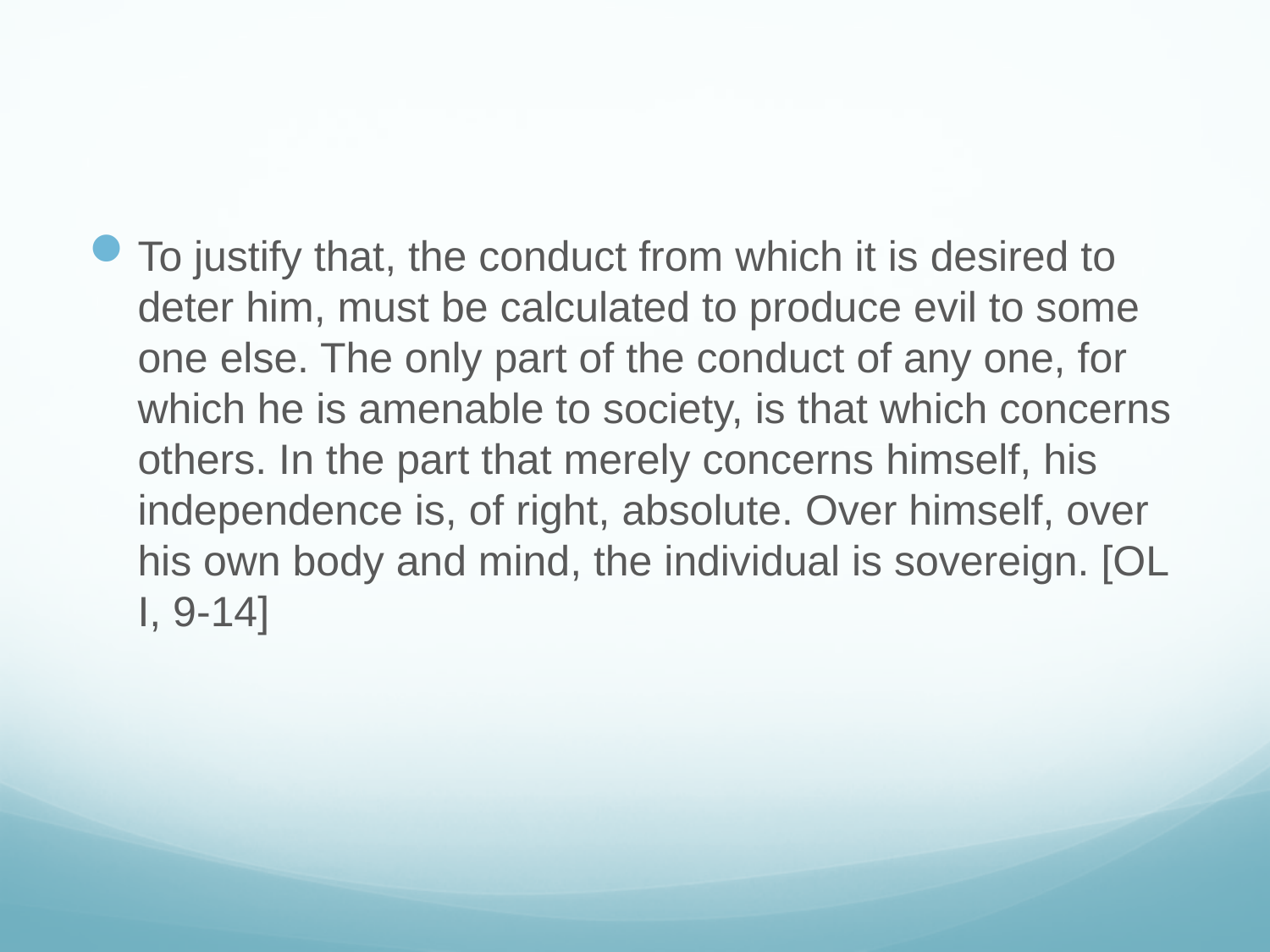

#
To justify that, the conduct from which it is desired to deter him, must be calculated to produce evil to some one else. The only part of the conduct of any one, for which he is amenable to society, is that which concerns others. In the part that merely concerns himself, his independence is, of right, absolute. Over himself, over his own body and mind, the individual is sovereign. [OL I, 9-14]